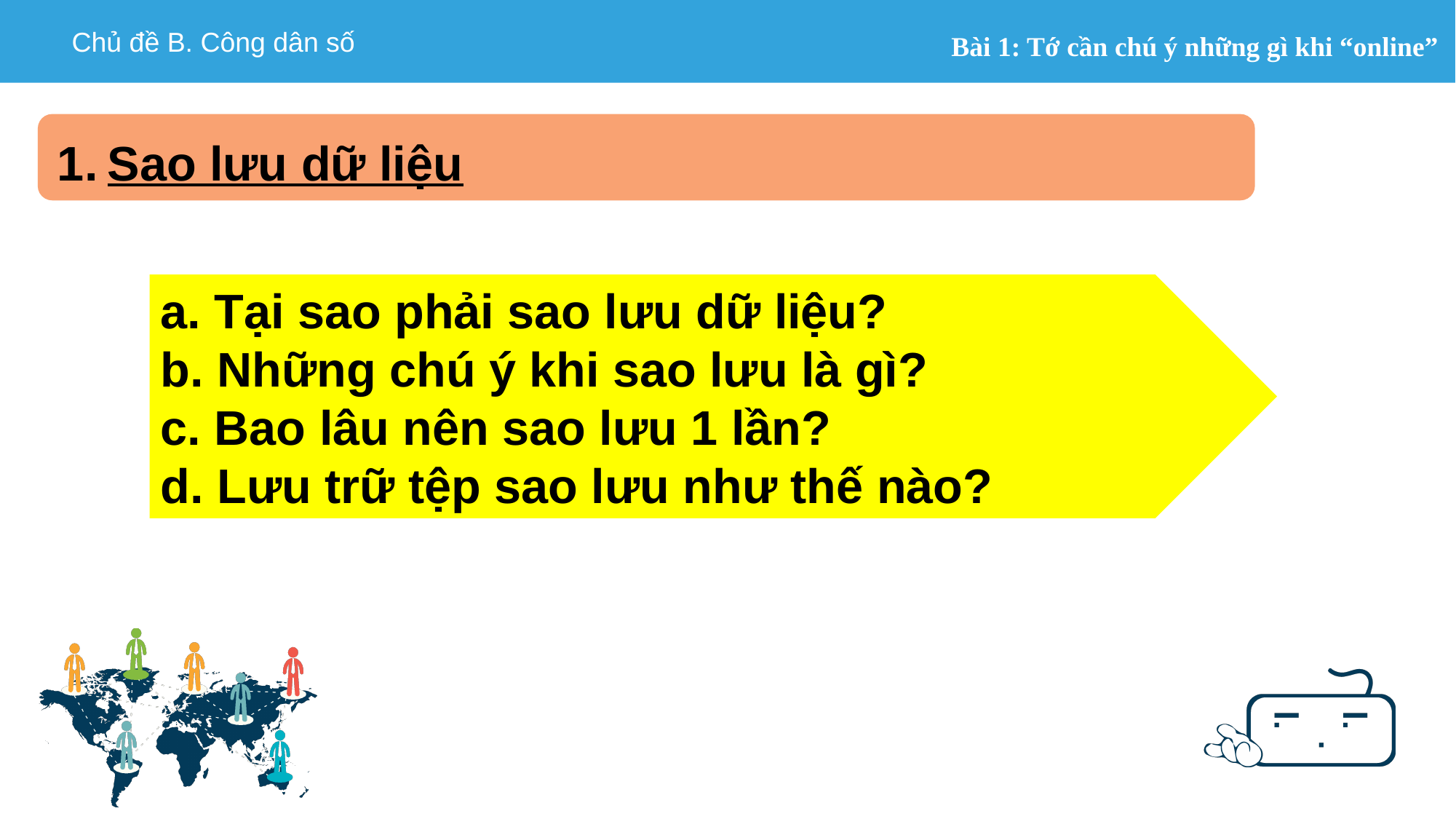

Sao lưu dữ liệu
a. Tại sao phải sao lưu dữ liệu?
b. Những chú ý khi sao lưu là gì?
c. Bao lâu nên sao lưu 1 lần?
d. Lưu trữ tệp sao lưu như thế nào?